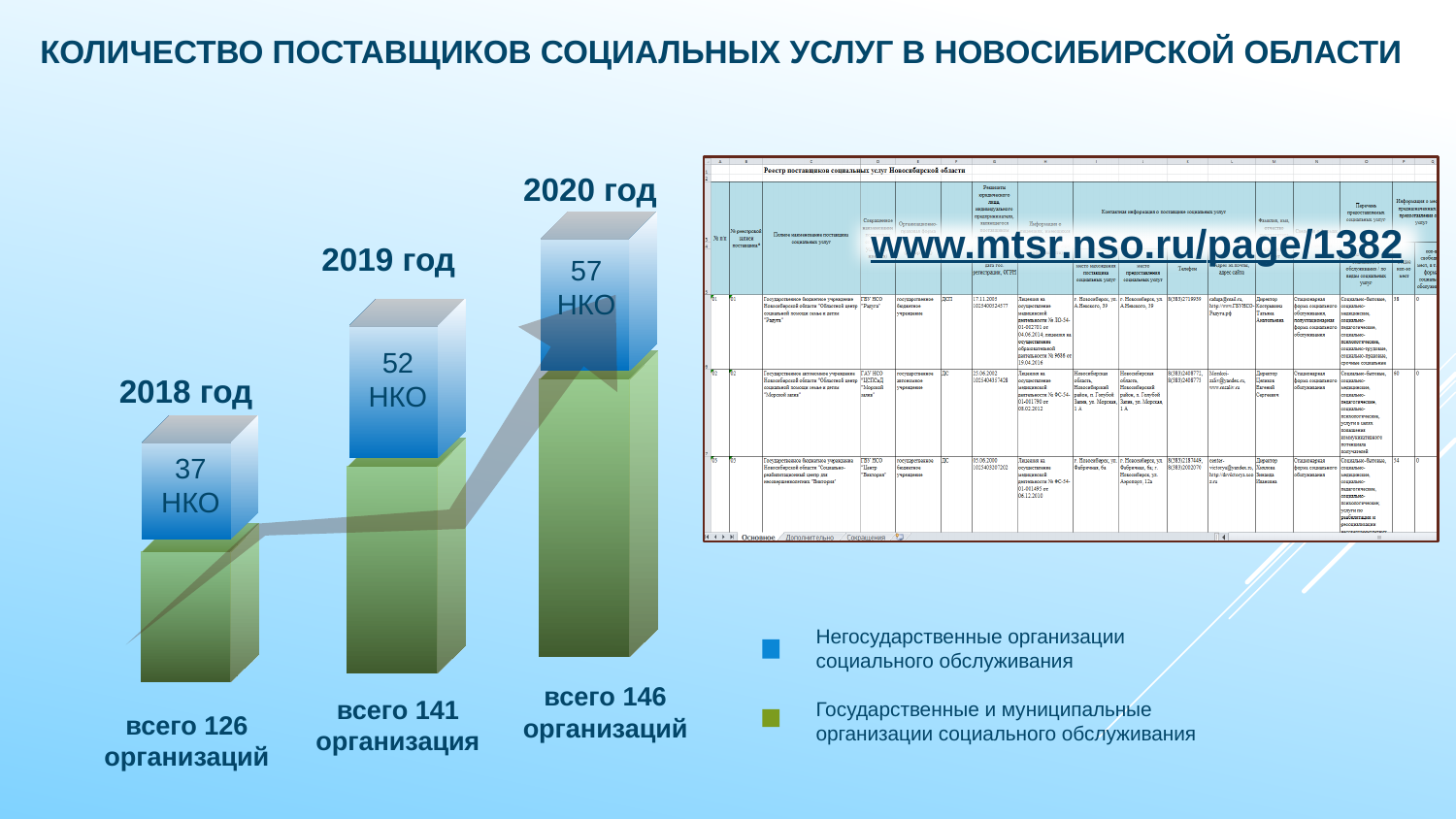

КОЛИЧЕСТВО ПОСТАВЩИКОВ СОЦИАЛЬНЫХ УСЛУГ В НОВОСИБИРСКОЙ ОБЛАСТИ

2020 год
2019 год

57 НКО

52 НКО
2018 год

37
НКО

www.mtsr.nso.ru/page/1382
Негосударственные организации социального обслуживания

Государственные и муниципальные организации социального обслуживания

всего 146 организаций
всего 141 организация
всего 126 организаций